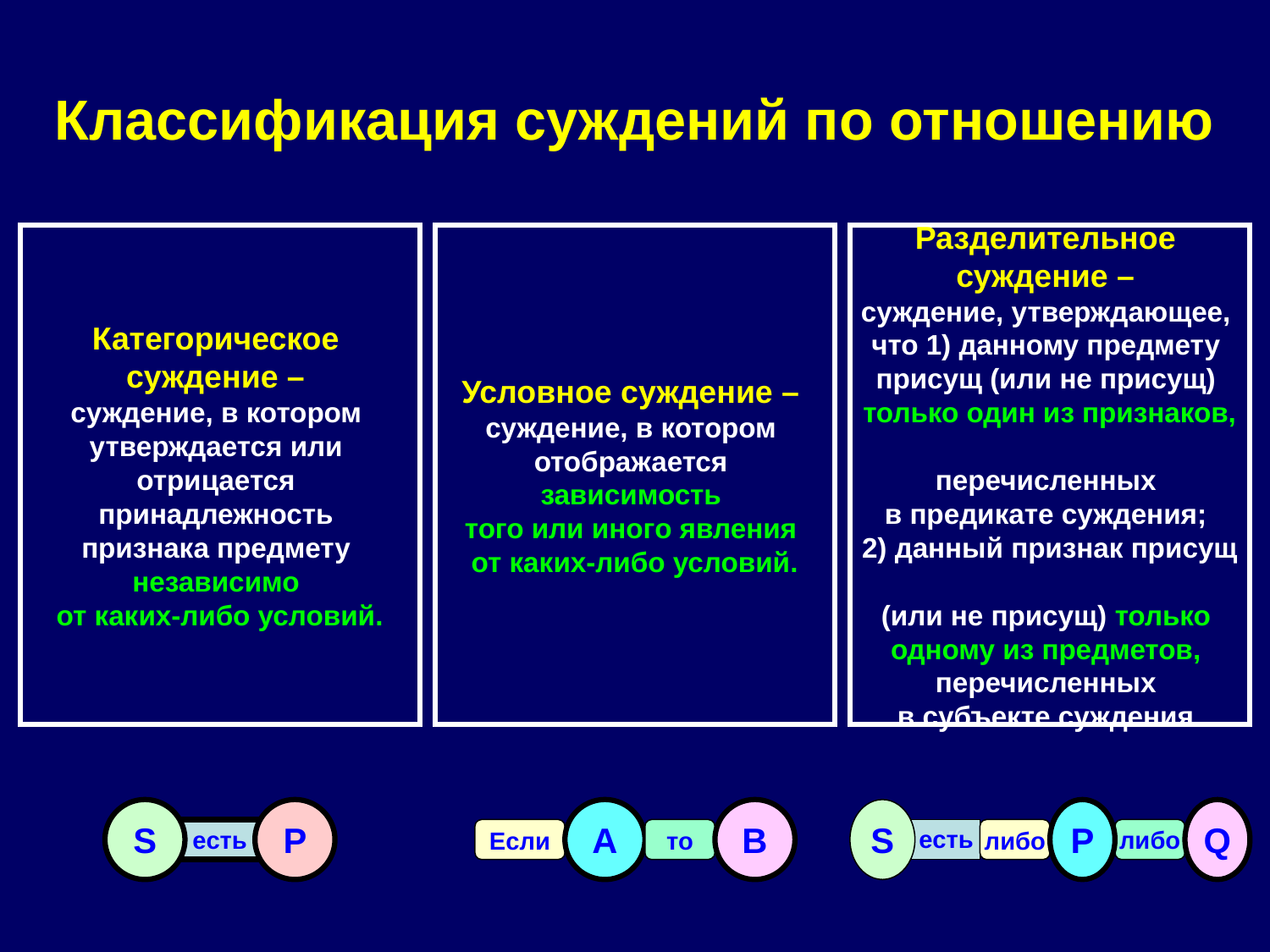

Классификация суждений по отношению
Категорическое
суждение –
суждение, в котором
утверждается или
отрицается
принадлежность
признака предмету
независимо
от каких-либо условий.
Условное суждение –
суждение, в котором
отображается
зависимость
того или иного явления
от каких-либо условий.
Разделительное
суждение –
суждение, утверждающее,
что 1) данному предмету
присущ (или не присущ)
только один из признаков,
перечисленных
в предикате суждения;
2) данный признак присущ
(или не присущ) только
одному из предметов,
перечисленных
в субъекте суждения.
S
P
A
B
S
P
Q
есть
Если
то
есть
либо
либо